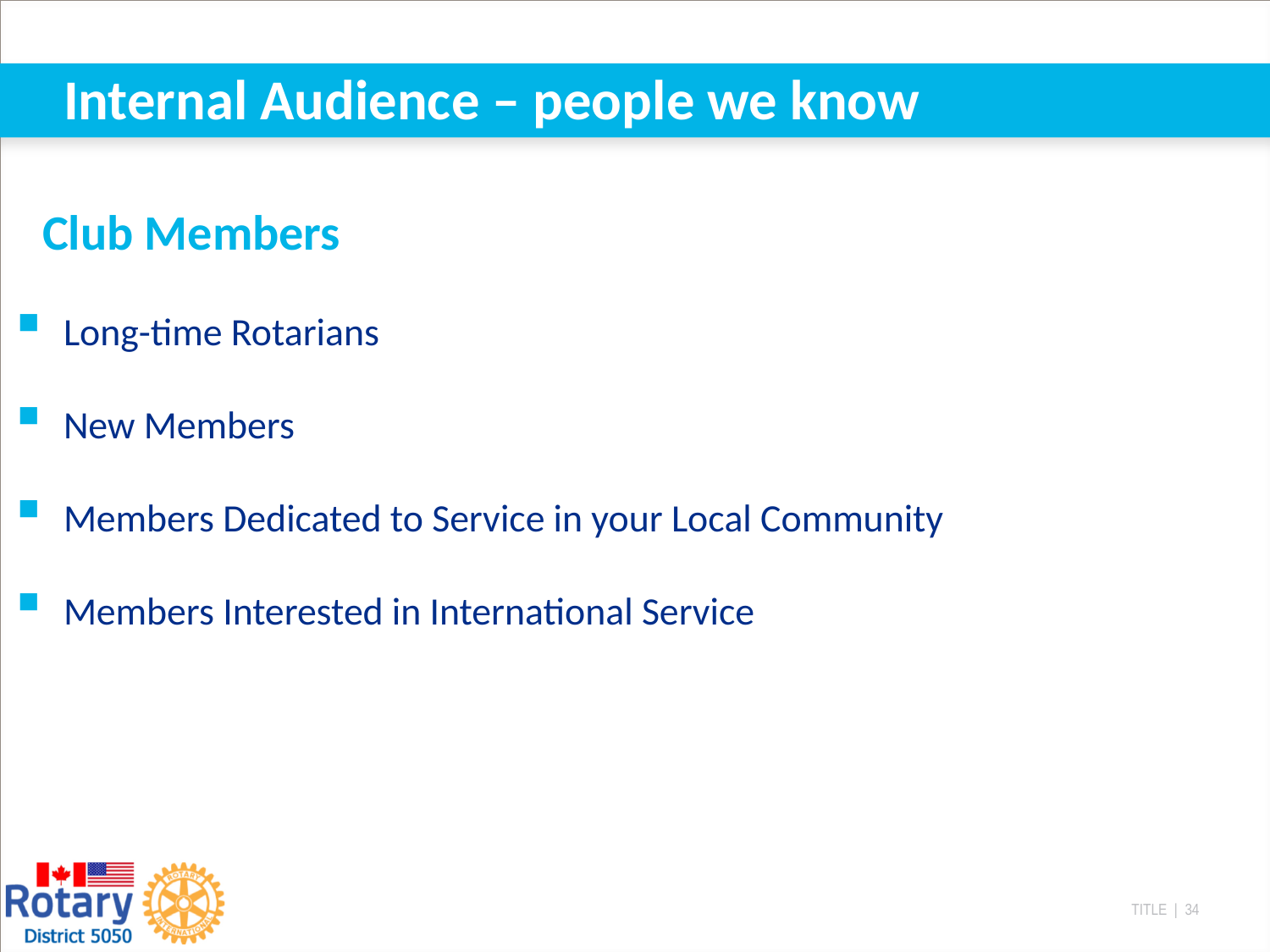

# Internal Audience – people we know
Club Members
Long-time Rotarians

New Members

Members Dedicated to Service in your Local Community

Members Interested in International Service